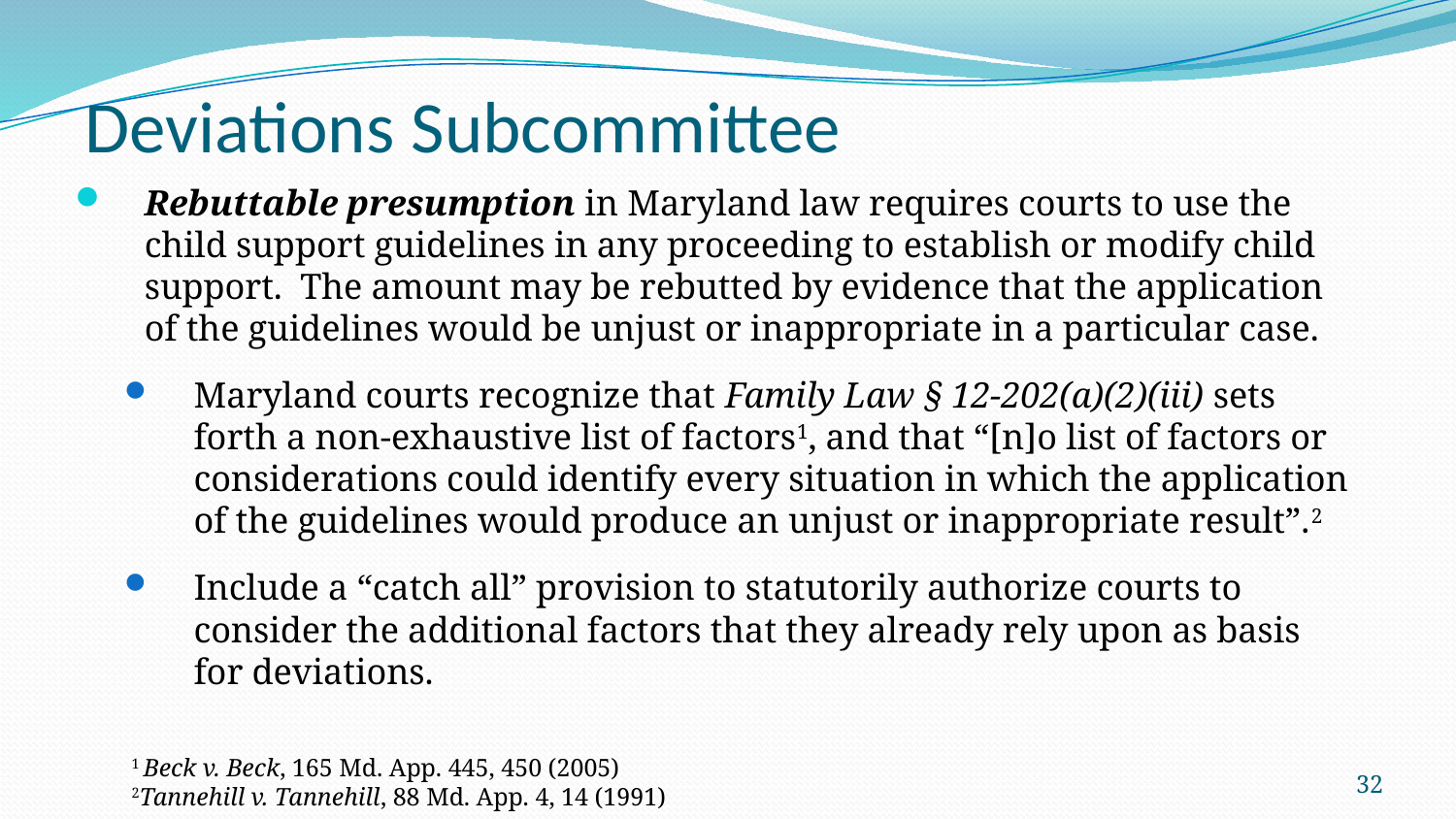

# Deviations Subcommittee

Rebuttable presumption in Maryland law requires courts to use the child support guidelines in any proceeding to establish or modify child support.  The amount may be rebutted by evidence that the application of the guidelines would be unjust or inappropriate in a particular case.

Maryland courts recognize that Family Law § 12-202(a)(2)(iii) sets forth a non-exhaustive list of factors1, and that “[n]o list of factors or considerations could identify every situation in which the application of the guidelines would produce an unjust or inappropriate result”.2

Include a “catch all” provision to statutorily authorize courts to consider the additional factors that they already rely upon as basis for deviations.

1 Beck v. Beck, 165 Md. App. 445, 450 (2005)
2Tannehill v. Tannehill, 88 Md. App. 4, 14 (1991)
32